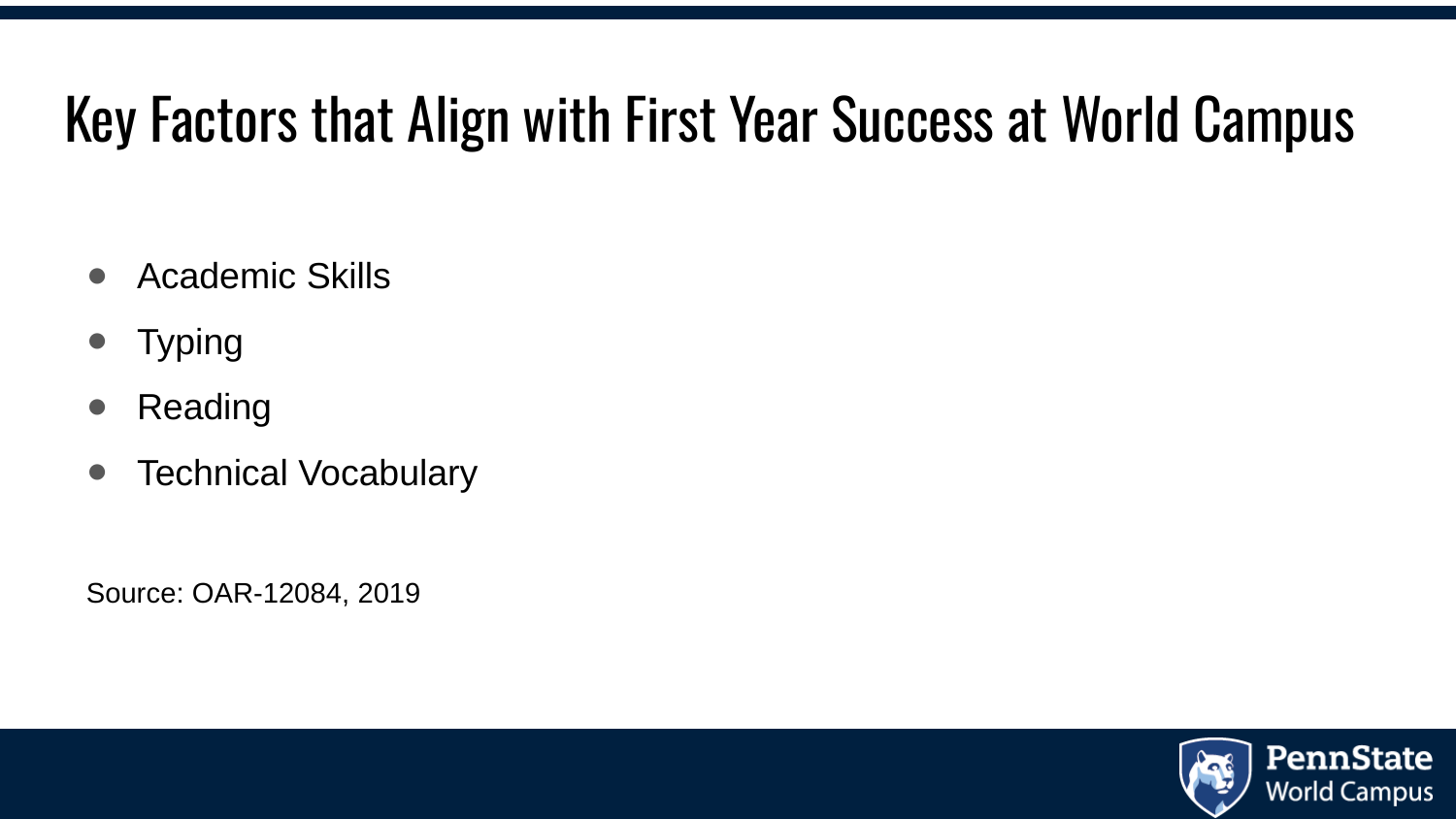

# Key Factors that Align with First Year Success at World Campus
Academic Skills
Typing
Reading
Technical Vocabulary

Source: OAR-12084, 2019